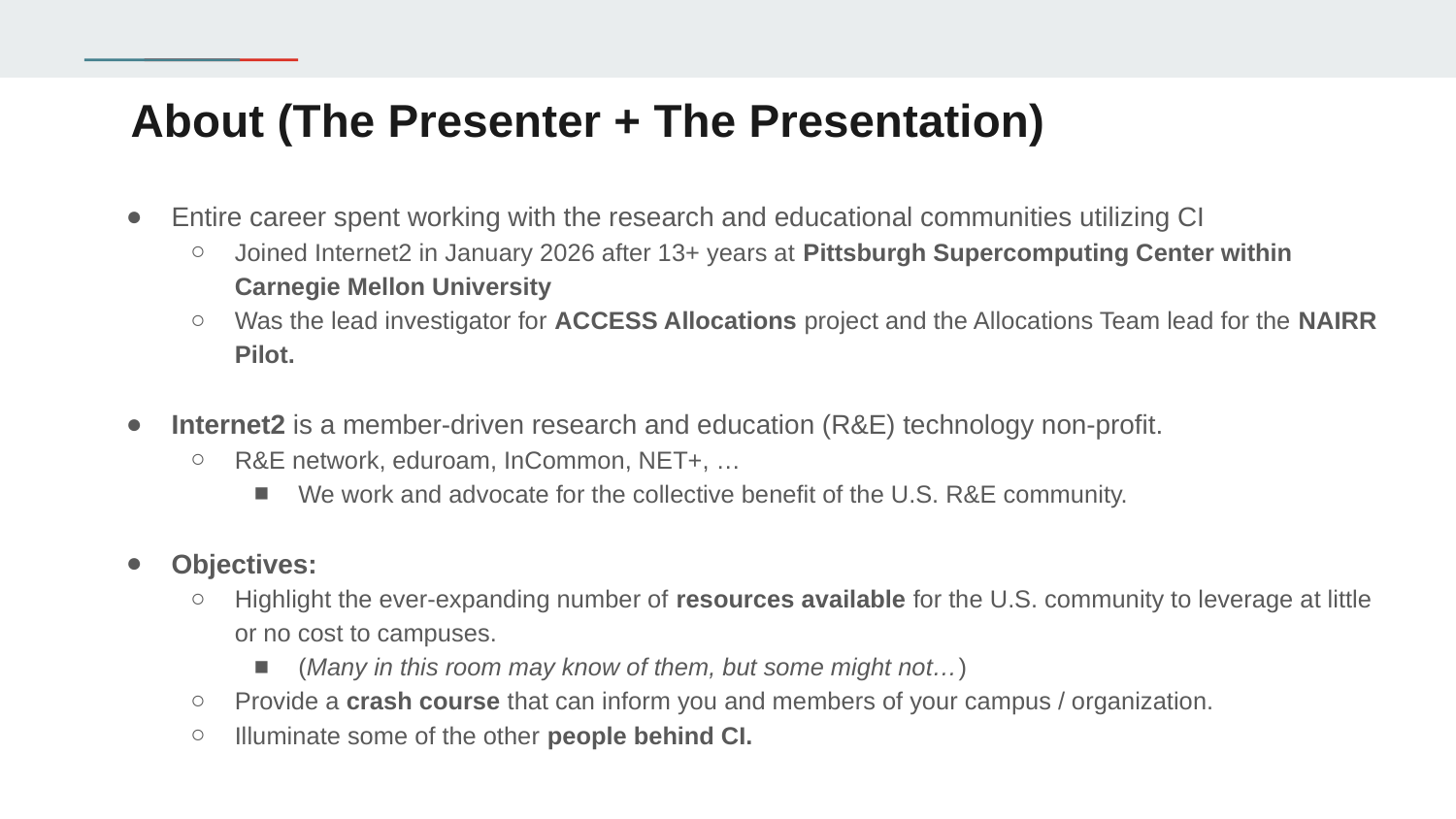

# About (The Presenter + The Presentation)
Entire career spent working with the research and educational communities utilizing CI
Joined Internet2 in January 2026 after 13+ years at Pittsburgh Supercomputing Center within Carnegie Mellon University
Was the lead investigator for ACCESS Allocations project and the Allocations Team lead for the NAIRR Pilot.
Internet2 is a member-driven research and education (R&E) technology non-profit.
R&E network, eduroam, InCommon, NET+, …
We work and advocate for the collective benefit of the U.S. R&E community.
Objectives:
Highlight the ever-expanding number of resources available for the U.S. community to leverage at little or no cost to campuses.
(Many in this room may know of them, but some might not…)
Provide a crash course that can inform you and members of your campus / organization.
Illuminate some of the other people behind CI.